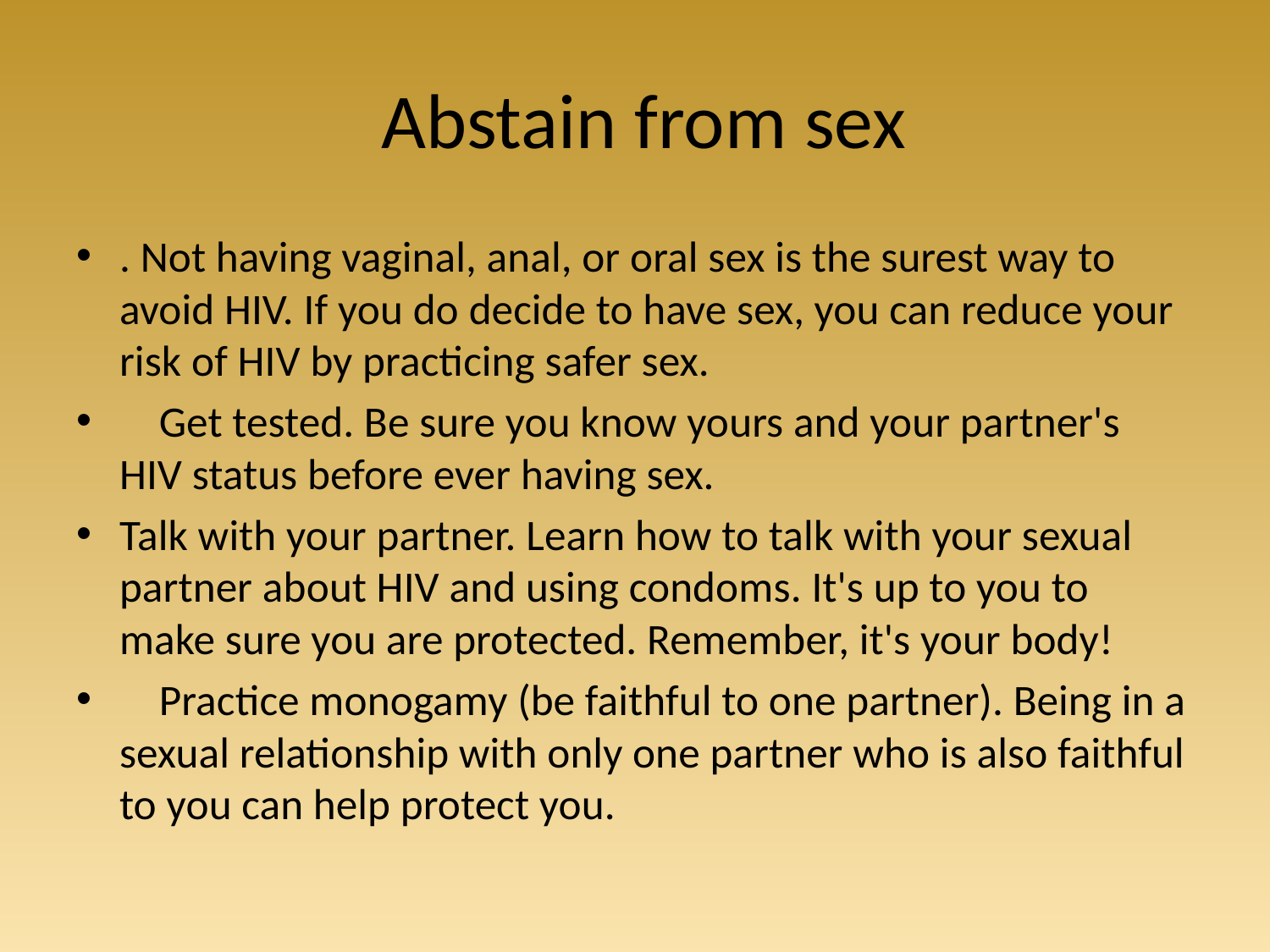

# Abstain from sex
. Not having vaginal, anal, or oral sex is the surest way to avoid HIV. If you do decide to have sex, you can reduce your risk of HIV by practicing safer sex.
    Get tested. Be sure you know yours and your partner's HIV status before ever having sex.
Talk with your partner. Learn how to talk with your sexual partner about HIV and using condoms. It's up to you to make sure you are protected. Remember, it's your body!
    Practice monogamy (be faithful to one partner). Being in a sexual relationship with only one partner who is also faithful to you can help protect you.